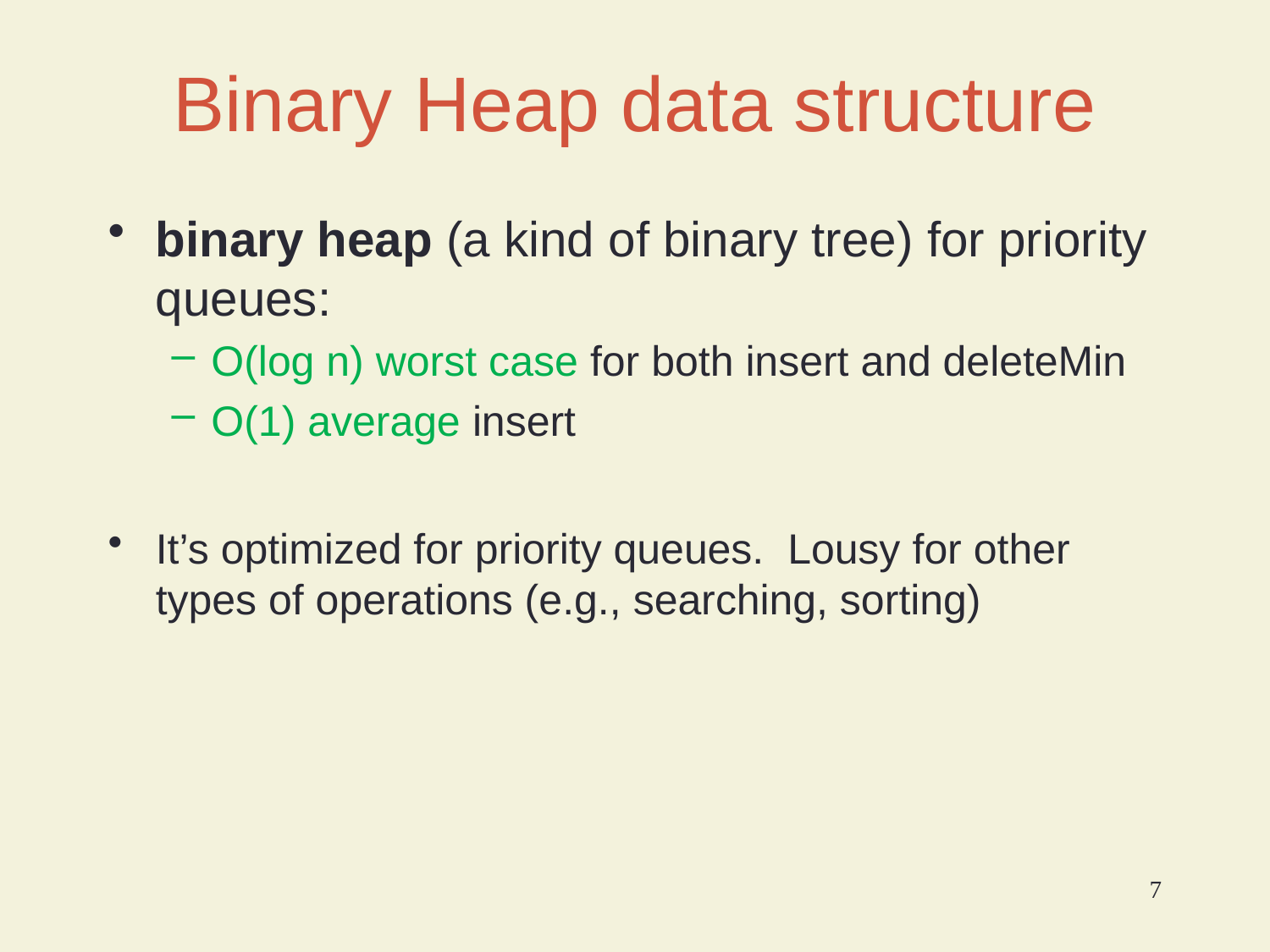

# Binary Heap data structure
binary heap (a kind of binary tree) for priority queues:
O(log n) worst case for both insert and deleteMin
O(1) average insert

It’s optimized for priority queues.  Lousy for other types of operations (e.g., searching, sorting)
7